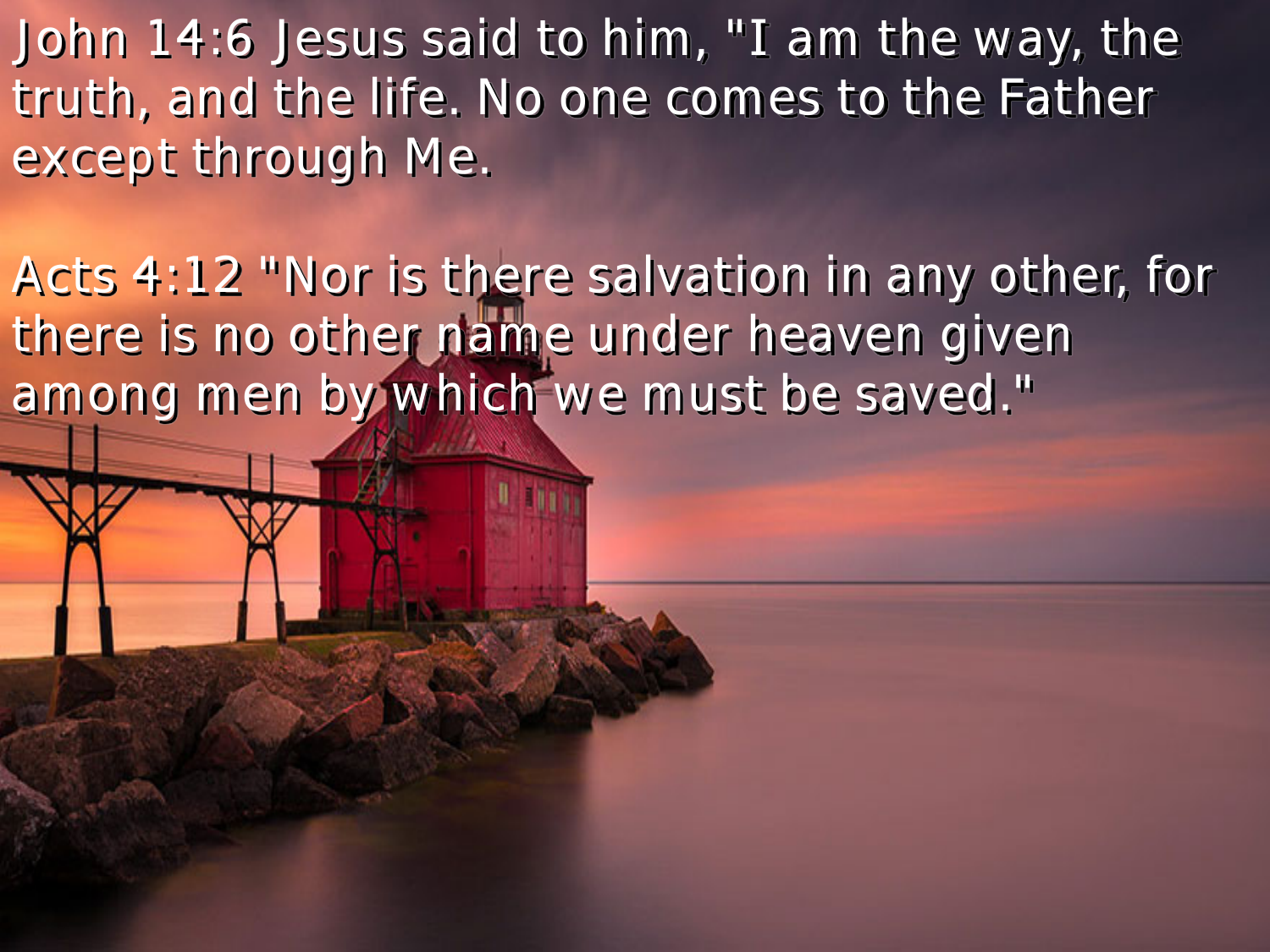

John 14:6 Jesus said to him, "I am the way, the truth, and the life. No one comes to the Father except through Me.

Acts 4:12 "Nor is there salvation in any other, for there is no other name under heaven given among men by which we must be saved."